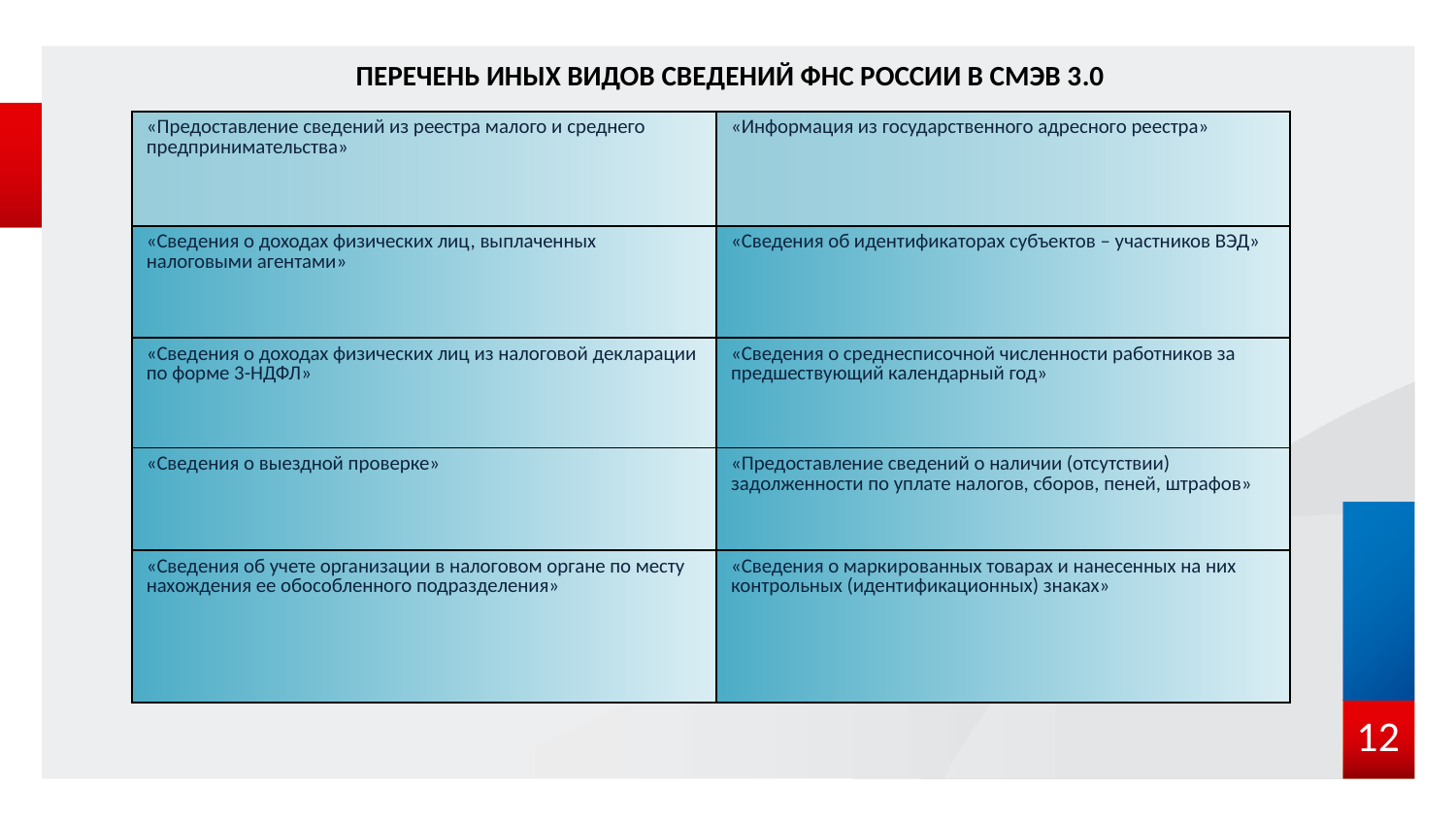

ПЕРЕЧЕНЬ ИНЫХ ВИДОВ СВЕДЕНИЙ ФНС РОССИИ В СМЭВ 3.0
| «Предоставление сведений из реестра малого и среднего предпринимательства» | «Информация из государственного адресного реестра» |
| --- | --- |
| «Сведения о доходах физических лиц, выплаченных налоговыми агентами» | «Сведения об идентификаторах субъектов – участников ВЭД» |
| «Сведения о доходах физических лиц из налоговой декларации по форме 3-НДФЛ» | «Сведения о среднесписочной численности работников за предшествующий календарный год» |
| «Сведения о выездной проверке» | «Предоставление сведений о наличии (отсутствии) задолженности по уплате налогов, сборов, пеней, штрафов» |
| «Сведения об учете организации в налоговом органе по месту нахождения ее обособленного подразделения» | «Сведения о маркированных товарах и нанесенных на них контрольных (идентификационных) знаках» |
12